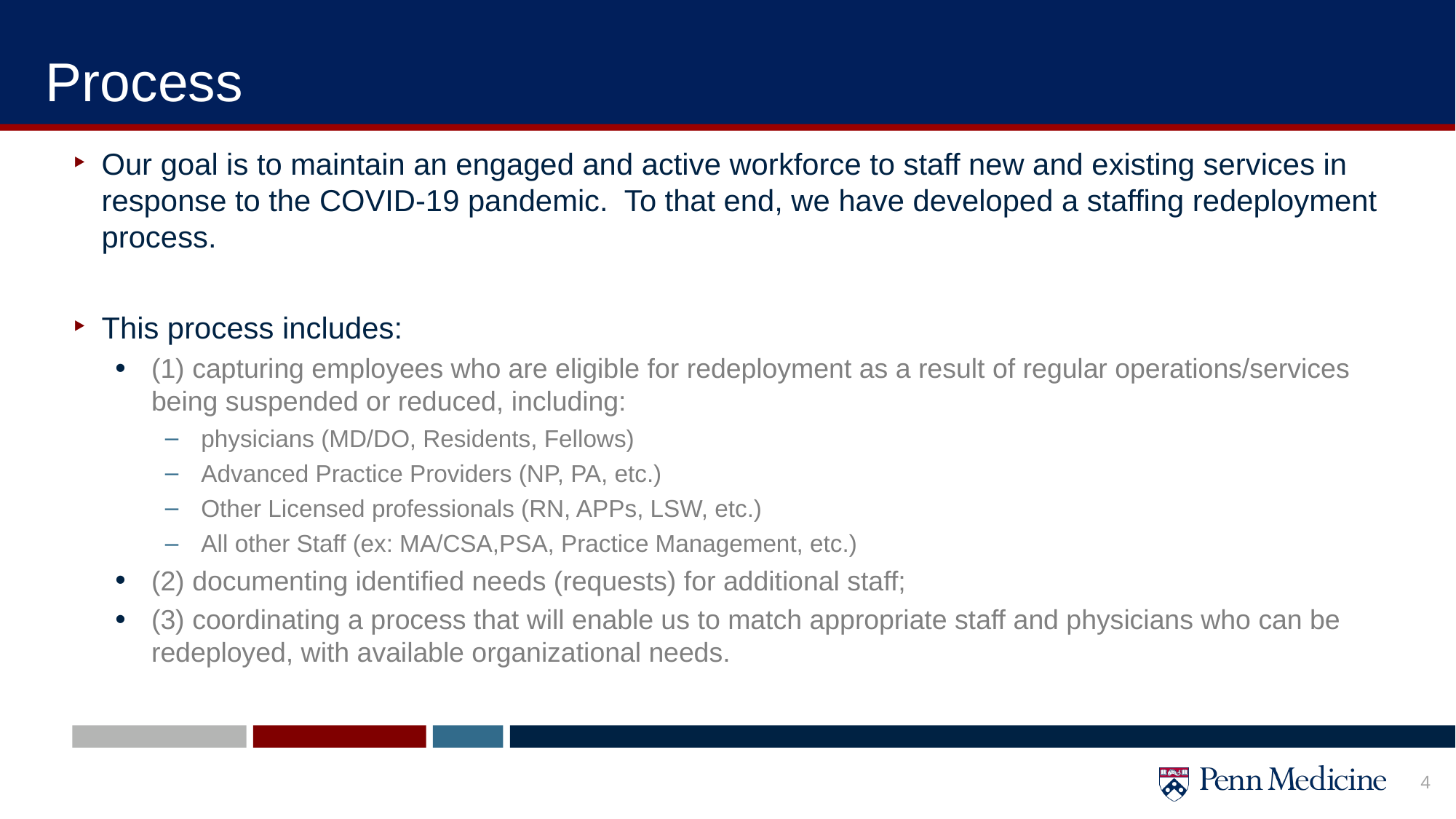

# Process
Our goal is to maintain an engaged and active workforce to staff new and existing services in response to the COVID-19 pandemic.  To that end, we have developed a staffing redeployment process.

This process includes:
(1) capturing employees who are eligible for redeployment as a result of regular operations/services being suspended or reduced, including:
physicians (MD/DO, Residents, Fellows)
Advanced Practice Providers (NP, PA, etc.)
Other Licensed professionals (RN, APPs, LSW, etc.)
All other Staff (ex: MA/CSA,PSA, Practice Management, etc.)
(2) documenting identified needs (requests) for additional staff;
(3) coordinating a process that will enable us to match appropriate staff and physicians who can be redeployed, with available organizational needs.